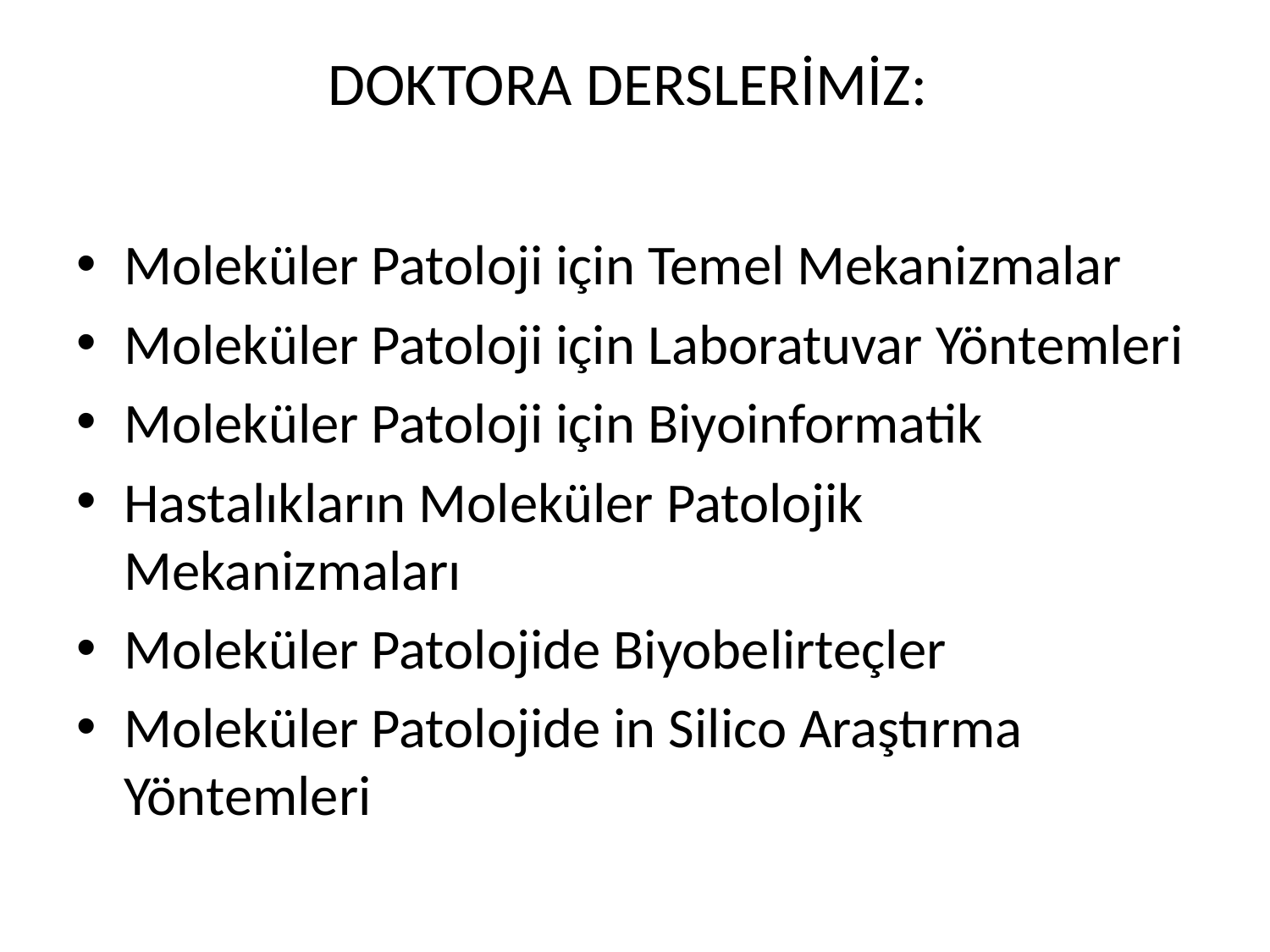

# DOKTORA DERSLERİMİZ:
Moleküler Patoloji için Temel Mekanizmalar
Moleküler Patoloji için Laboratuvar Yöntemleri
Moleküler Patoloji için Biyoinformatik
Hastalıkların Moleküler Patolojik Mekanizmaları
Moleküler Patolojide Biyobelirteçler
Moleküler Patolojide in Silico Araştırma Yöntemleri